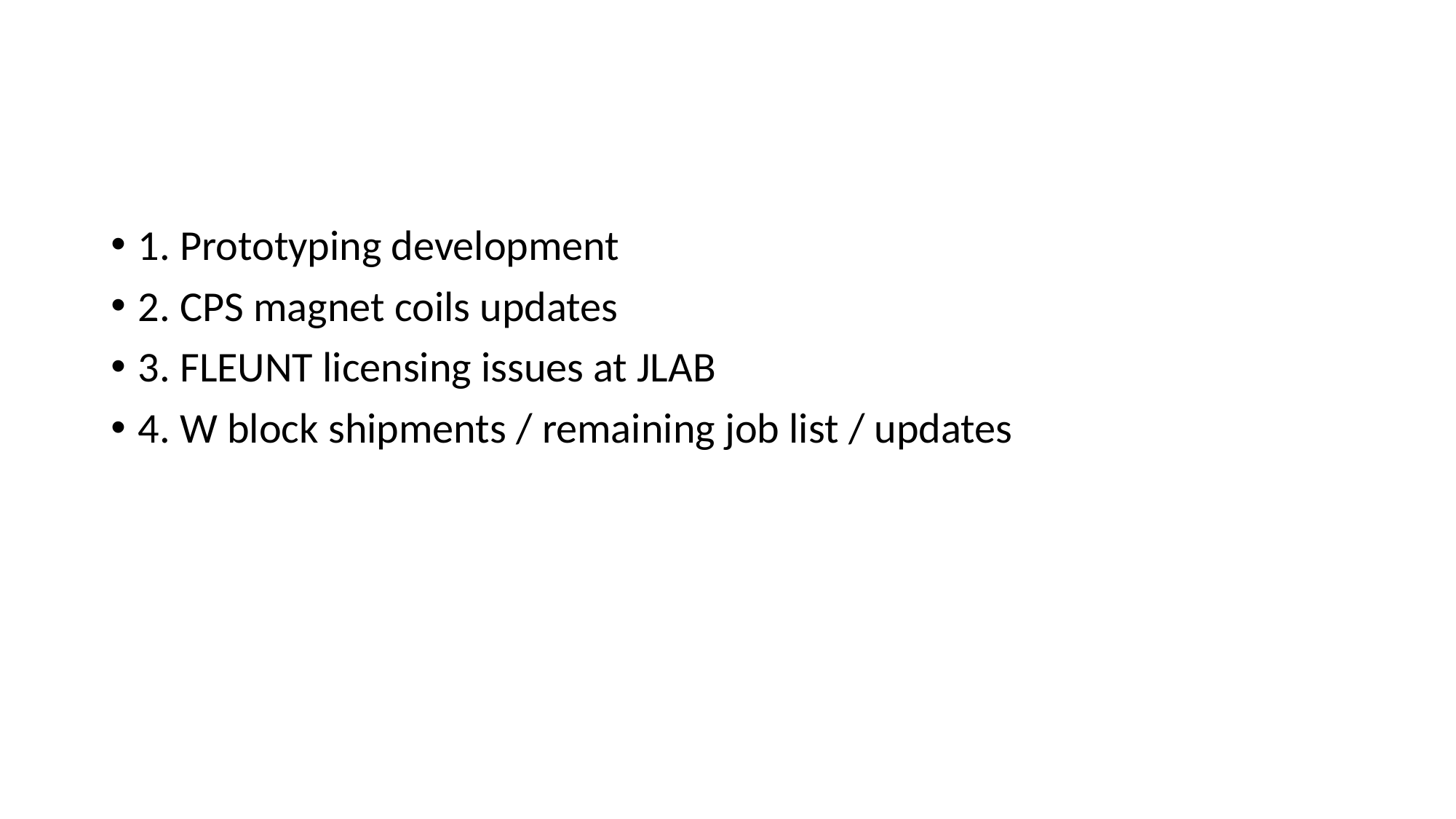

1. Prototyping development
2. CPS magnet coils updates
3. FLEUNT licensing issues at JLAB
4. W block shipments / remaining job list / updates